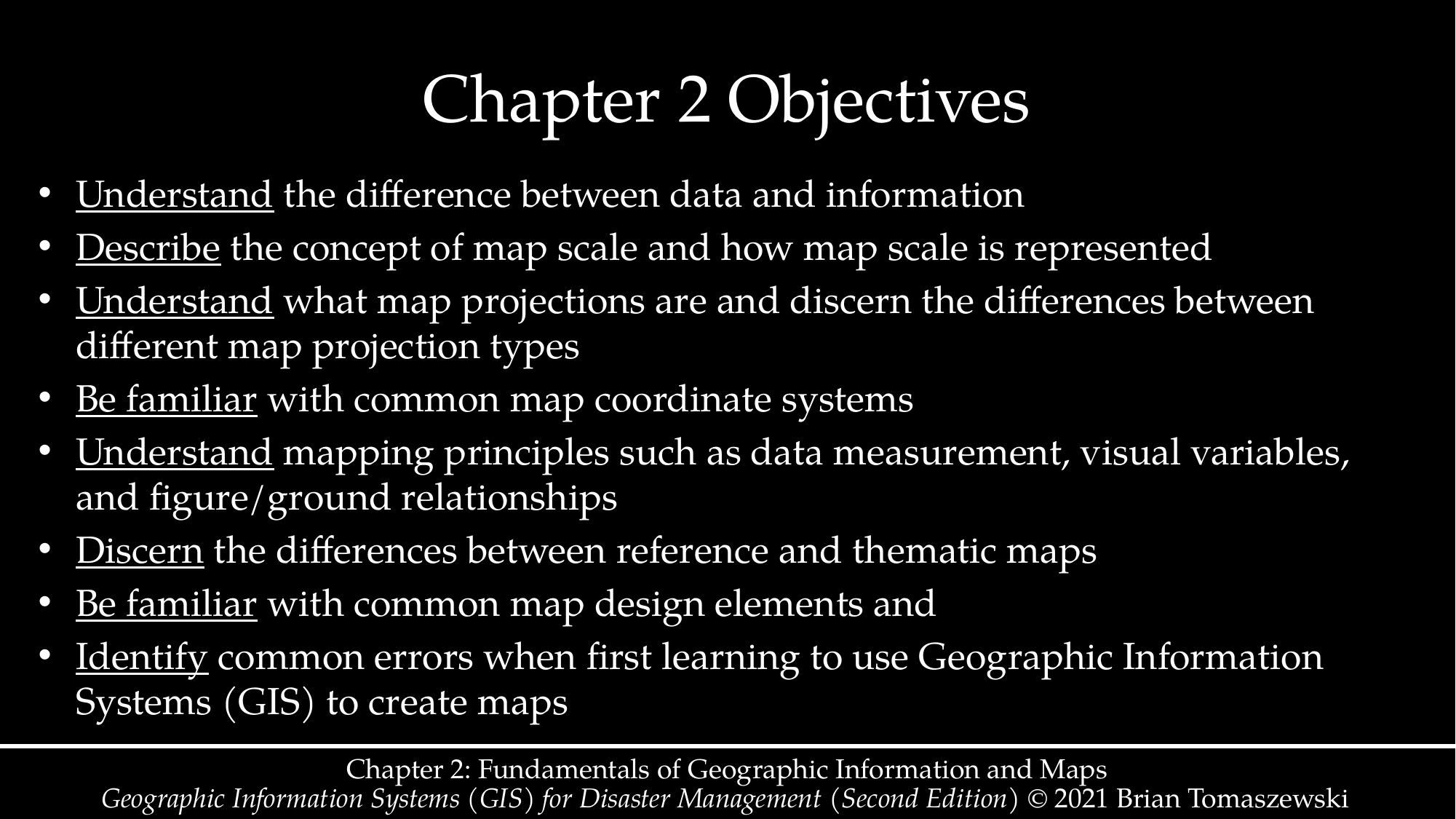

# Chapter 2 Objectives
Understand the difference between data and information
Describe the concept of map scale and how map scale is represented
Understand what map projections are and discern the differences between different map projection types
Be familiar with common map coordinate systems
Understand mapping principles such as data measurement, visual variables, and figure/ground relationships
Discern the differences between reference and thematic maps
Be familiar with common map design elements and
Identify common errors when first learning to use Geographic Information Systems (GIS) to create maps